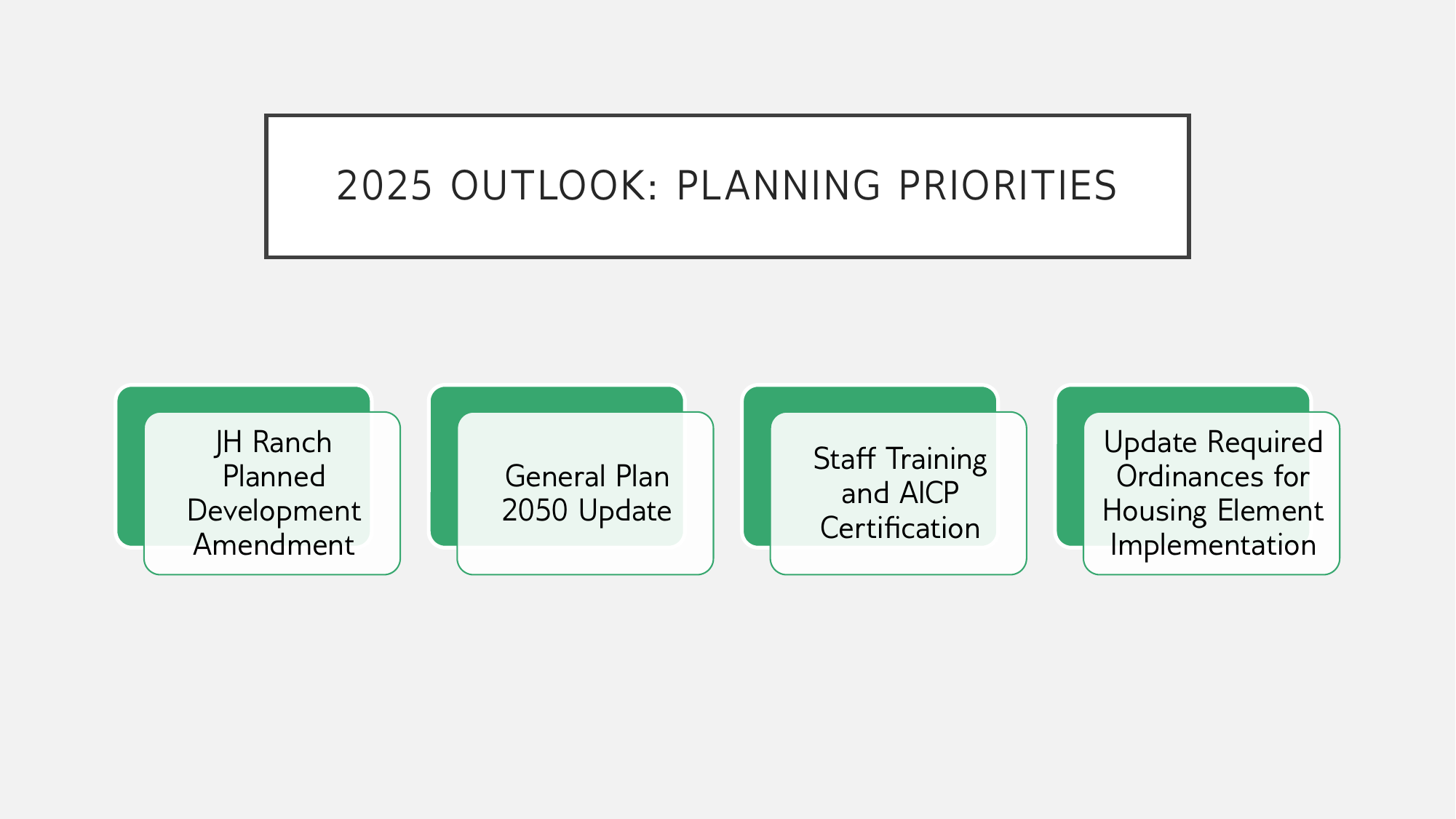

# 2025 Outlook: Planning Priorities
JH Ranch Planned Development Amendment
General Plan 2050 Update
Staff Training and AICP Certification
Update Required Ordinances for Housing Element Implementation